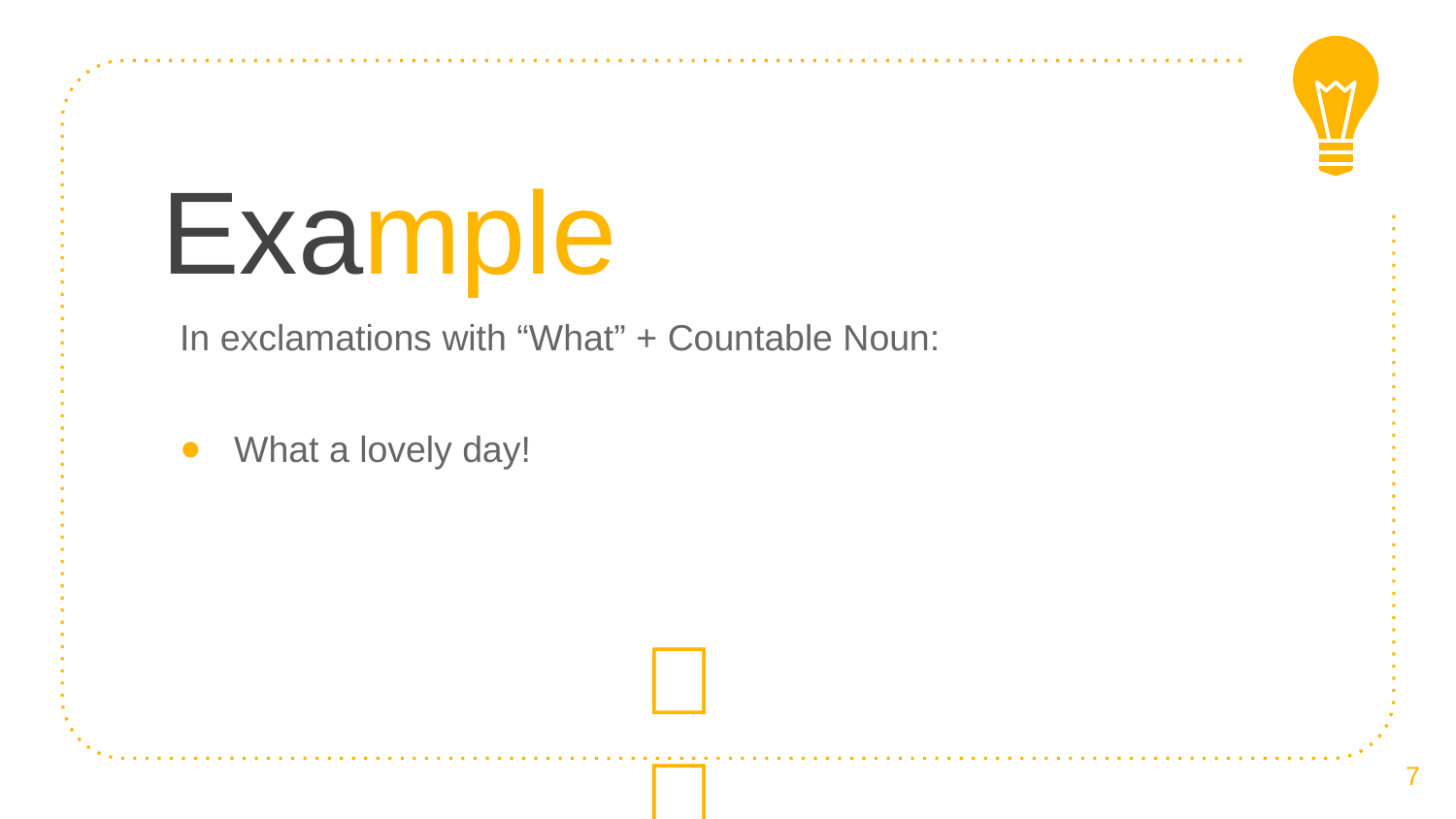

# Example
In exclamations with “What” + Countable Noun:

What a lovely day!
😉
7